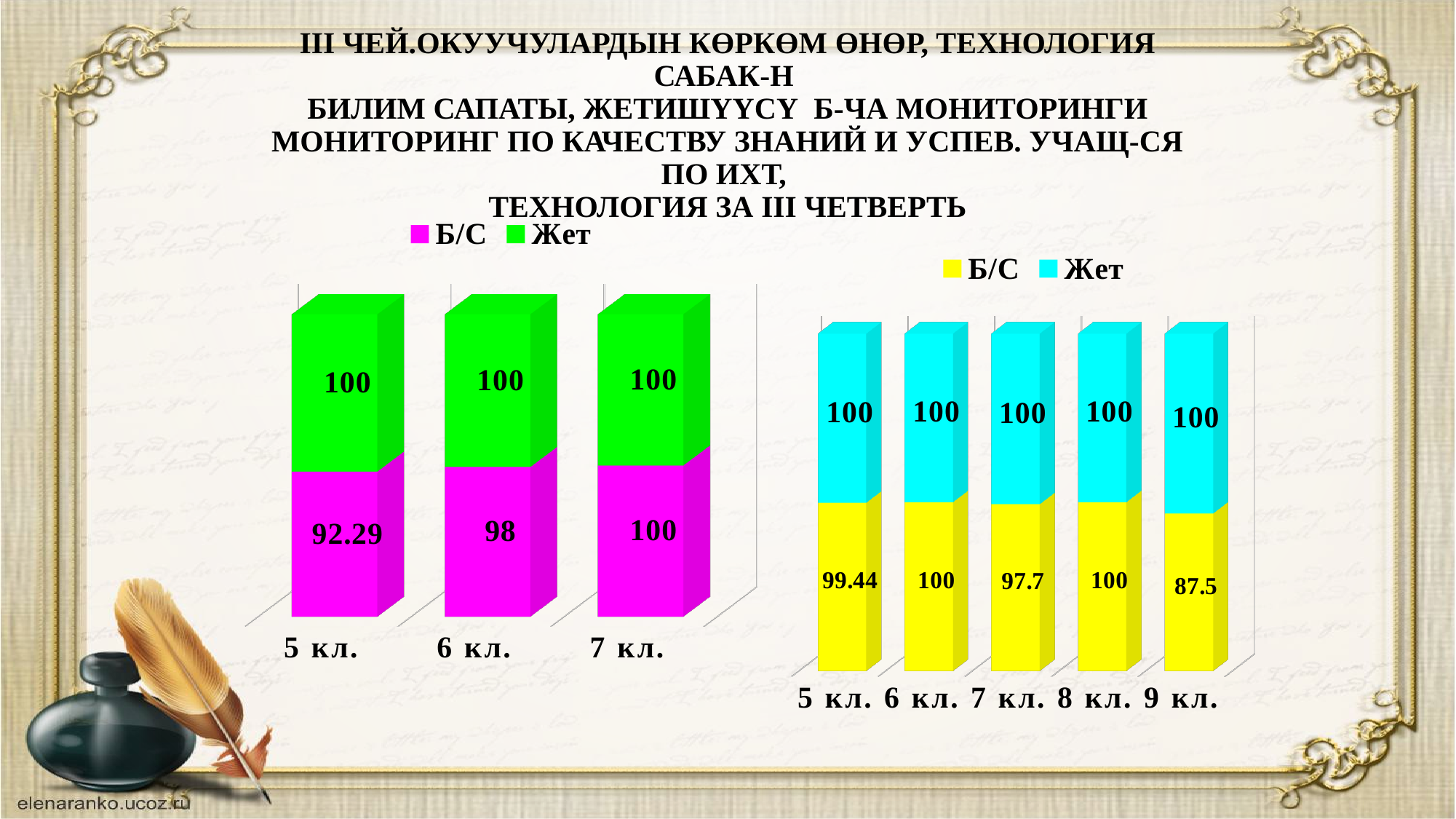

# III чей.окуучулардын көркөм өнөр, технология сабак-н билим сапаты, жетишүүсү  б-ча мониторинги мониторинг по качеству знаний и успев. учащ-ся по ИХТ, технология за III четверть

[unsupported chart]

[unsupported chart]